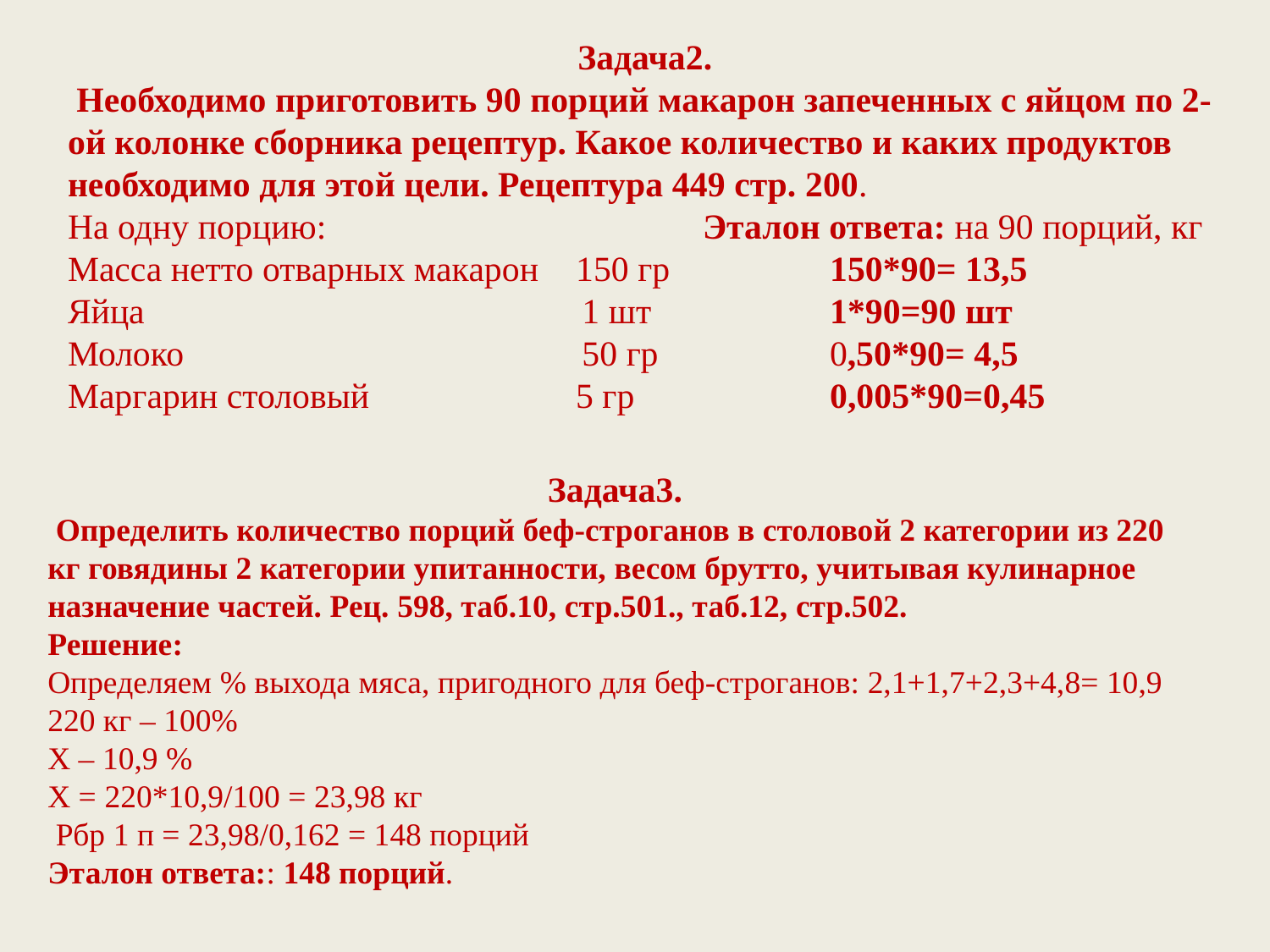

Задача2.
 Необходимо приготовить 90 порций макарон запеченных с яйцом по 2-ой колонке сборника рецептур. Какое количество и каких продуктов необходимо для этой цели. Рецептура 449 стр. 200.
На одну порцию:			Эталон ответа: на 90 порций, кг
Масса нетто отварных макарон 	150 гр		150*90= 13,5
Яйца 			               1 шт		1*90=90 шт
Молоко			               50 гр		0,50*90= 4,5
Маргарин столовый 		5 гр		0,005*90=0,45
Задача3.
 Определить количество порций беф-строганов в столовой 2 категории из 220 кг говядины 2 категории упитанности, весом брутто, учитывая кулинарное назначение частей. Рец. 598, таб.10, стр.501., таб.12, стр.502.
Решение:
Определяем % выхода мяса, пригодного для беф-строганов: 2,1+1,7+2,3+4,8= 10,9
220 кг – 100%
Х – 10,9 %
Х = 220*10,9/100 = 23,98 кг
 Рбр 1 п = 23,98/0,162 = 148 порций
Эталон ответа:: 148 порций.